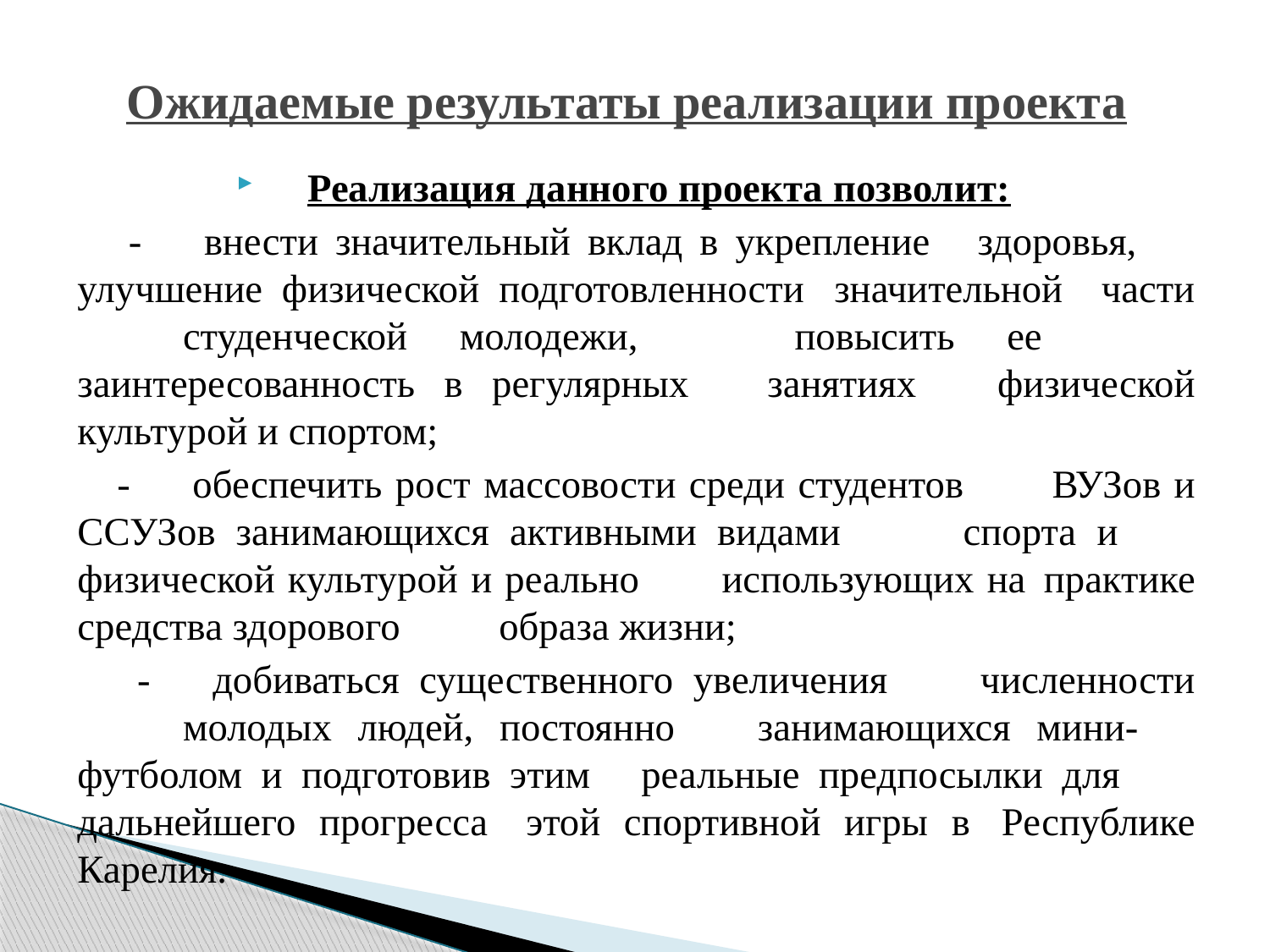

# Ожидаемые результаты реализации проекта
Реализация данного проекта позволит:
   -	внести значительный вклад в укрепление 	здоровья, 	улучшение физической подготовленности	значительной  части 	студенческой молодежи, 	повысить ее 	заинтересованность в регулярных 	занятиях 	физической культурой и спортом;
   -	обеспечить рост массовости среди студентов 	ВУЗов и ССУЗов занимающихся активными видами 	спорта и 	физической культурой и реально 	использующих на 	практике средства здорового 	образа жизни;
   -	добиваться существенного увеличения 	численности 	молодых людей, постоянно 	занимающихся мини-	футболом и подготовив этим 	реальные предпосылки для 	дальнейшего прогресса 	этой спортивной игры в 	Республике Карелия.